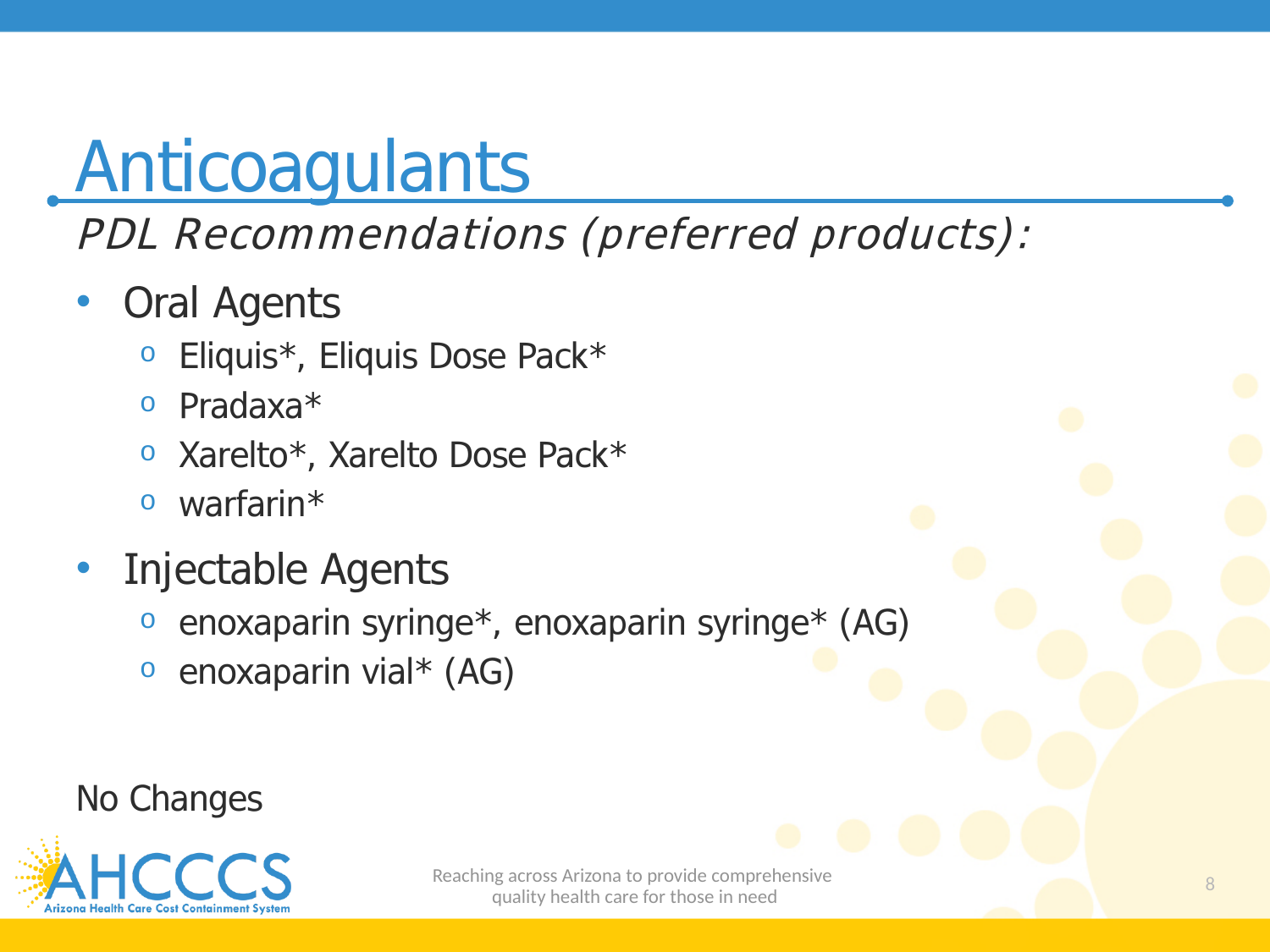

# Anticoagulants
PDL Recommendations (preferred products):
Oral Agents
Eliquis*, Eliquis Dose Pack*
Pradaxa*
Xarelto*, Xarelto Dose Pack*
warfarin*
Injectable Agents
enoxaparin syringe*, enoxaparin syringe* (AG)
enoxaparin vial* (AG)

No Changes

Reaching across Arizona to provide comprehensive
quality health care for those in need
8